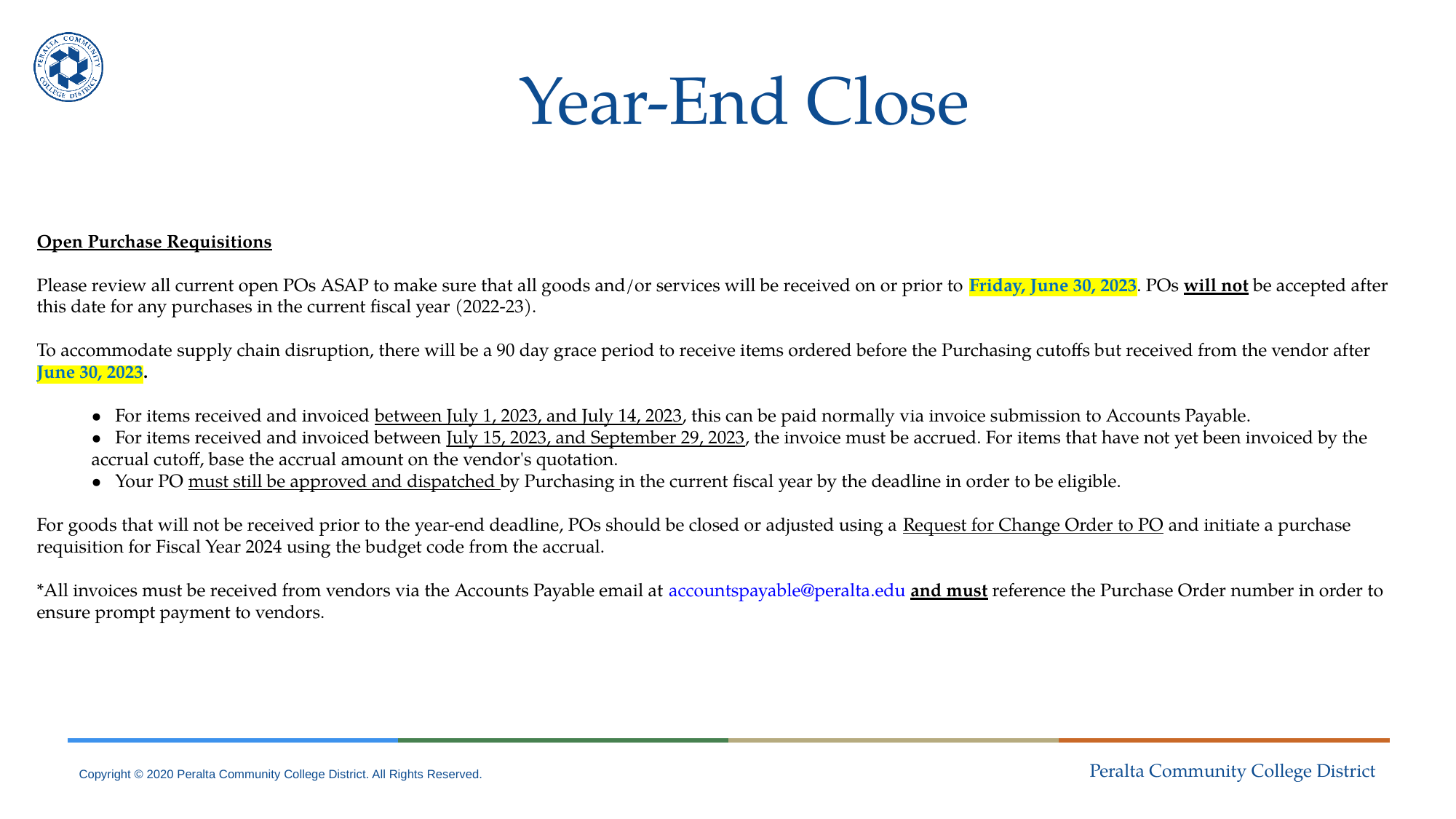

# Year-End Close
Open Purchase Requisitions

Please review all current open POs ASAP to make sure that all goods and/or services will be received on or prior to Friday, June 30, 2023. POs will not be accepted after this date for any purchases in the current fiscal year (2022-23).

To accommodate supply chain disruption, there will be a 90 day grace period to receive items ordered before the Purchasing cutoffs but received from the vendor after June 30, 2023.

•   For items received and invoiced between July 1, 2023, and July 14, 2023, this can be paid normally via invoice submission to Accounts Payable.
•   For items received and invoiced between July 15, 2023, and September 29, 2023, the invoice must be accrued. For items that have not yet been invoiced by the accrual cutoff, base the accrual amount on the vendor's quotation.
•   Your PO must still be approved and dispatched by Purchasing in the current fiscal year by the deadline in order to be eligible.

For goods that will not be received prior to the year-end deadline, POs should be closed or adjusted using a Request for Change Order to PO and initiate a purchase requisition for Fiscal Year 2024 using the budget code from the accrual.

*All invoices must be received from vendors via the Accounts Payable email at accountspayable@peralta.edu and must reference the Purchase Order number in order to ensure prompt payment to vendors. Transaction 	Date